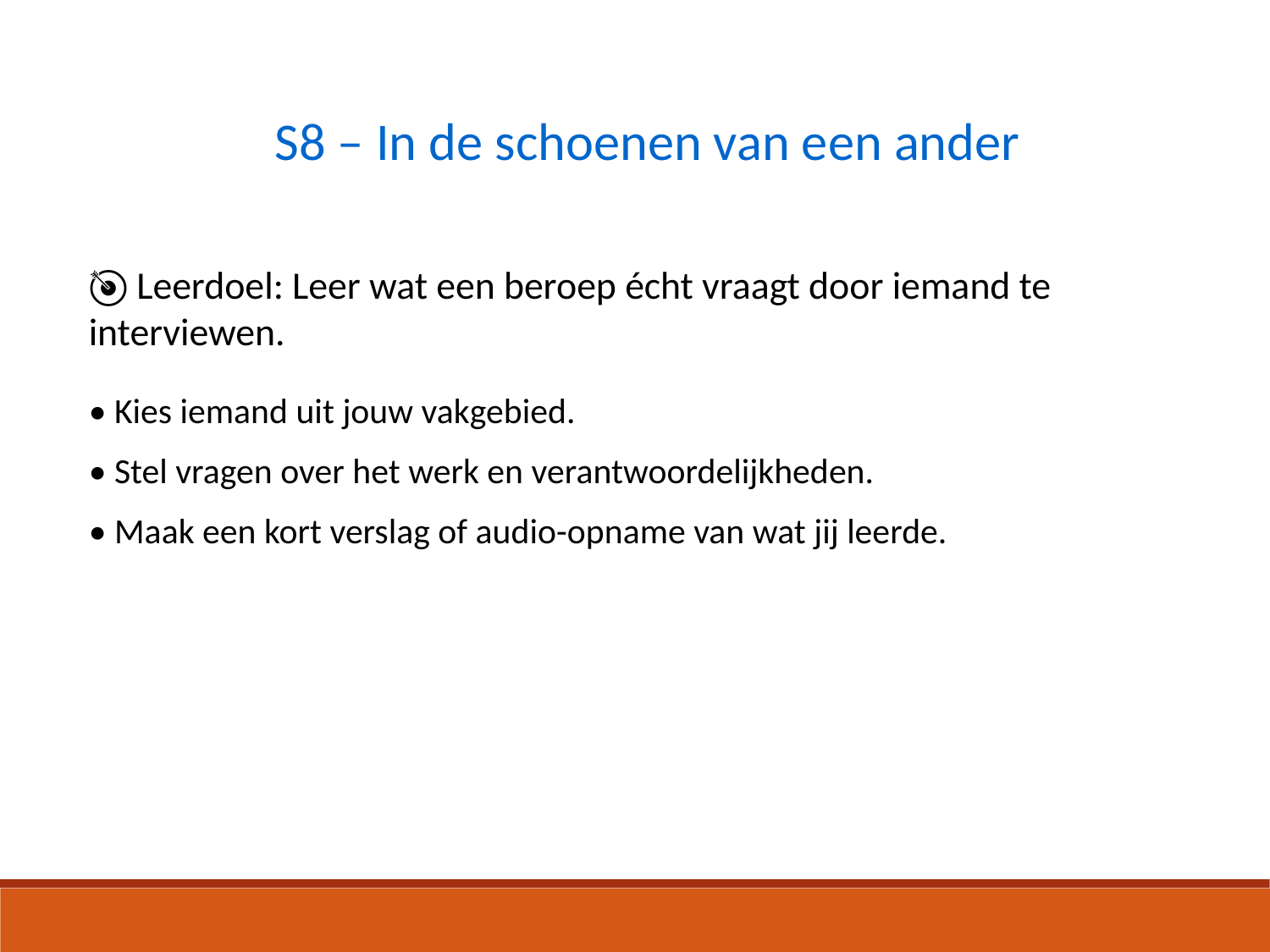

S8 – In de schoenen van een ander

🎯 Leerdoel: Leer wat een beroep écht vraagt door iemand te interviewen.
• Kies iemand uit jouw vakgebied.
• Stel vragen over het werk en verantwoordelijkheden.
• Maak een kort verslag of audio-opname van wat jij leerde.